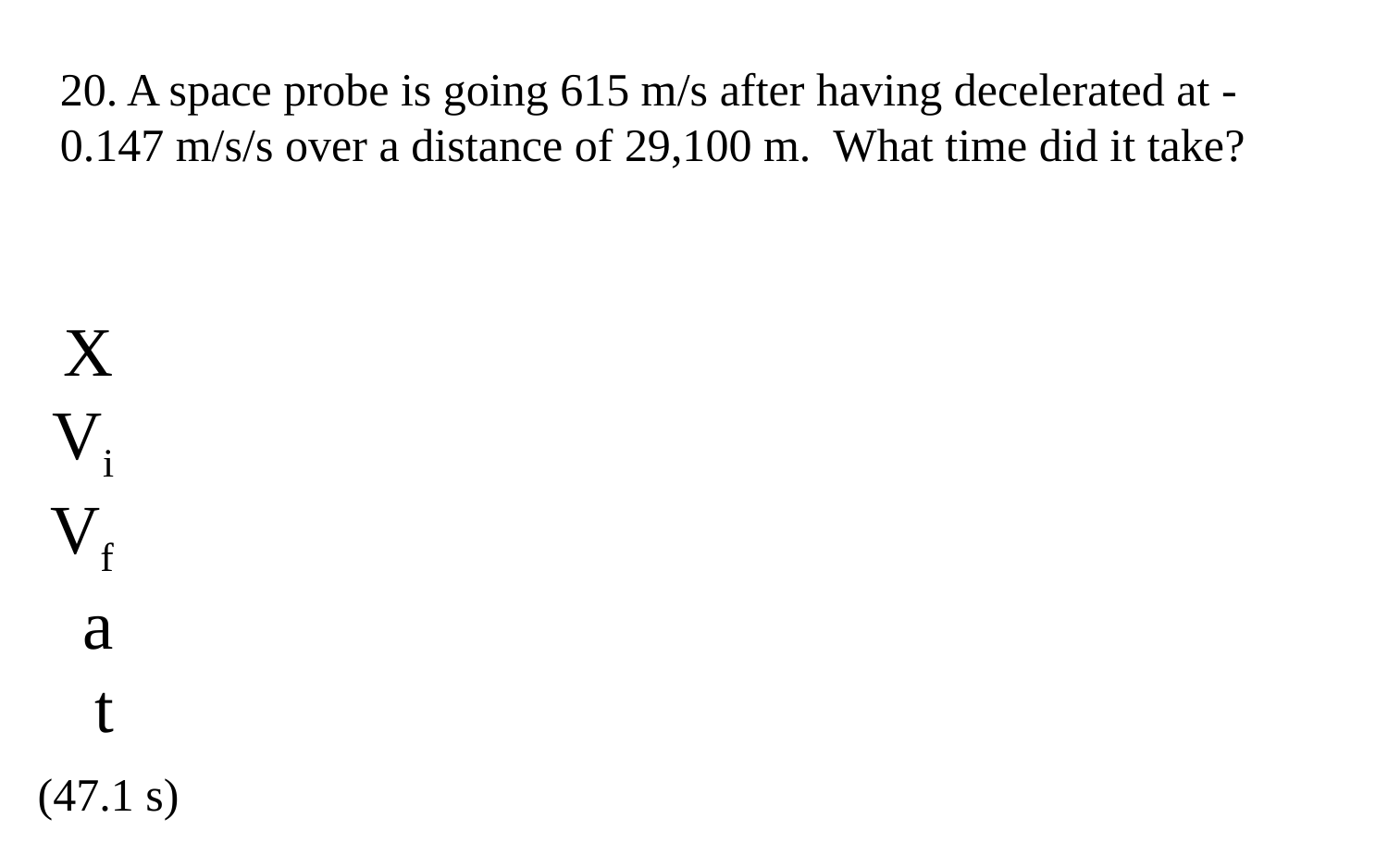

20. A space probe is going 615 m/s after having decelerated at -0.147 m/s/s over a distance of 29,100 m.  What time did it take?

X
Vi
Vf
a
t
(47.1 s)